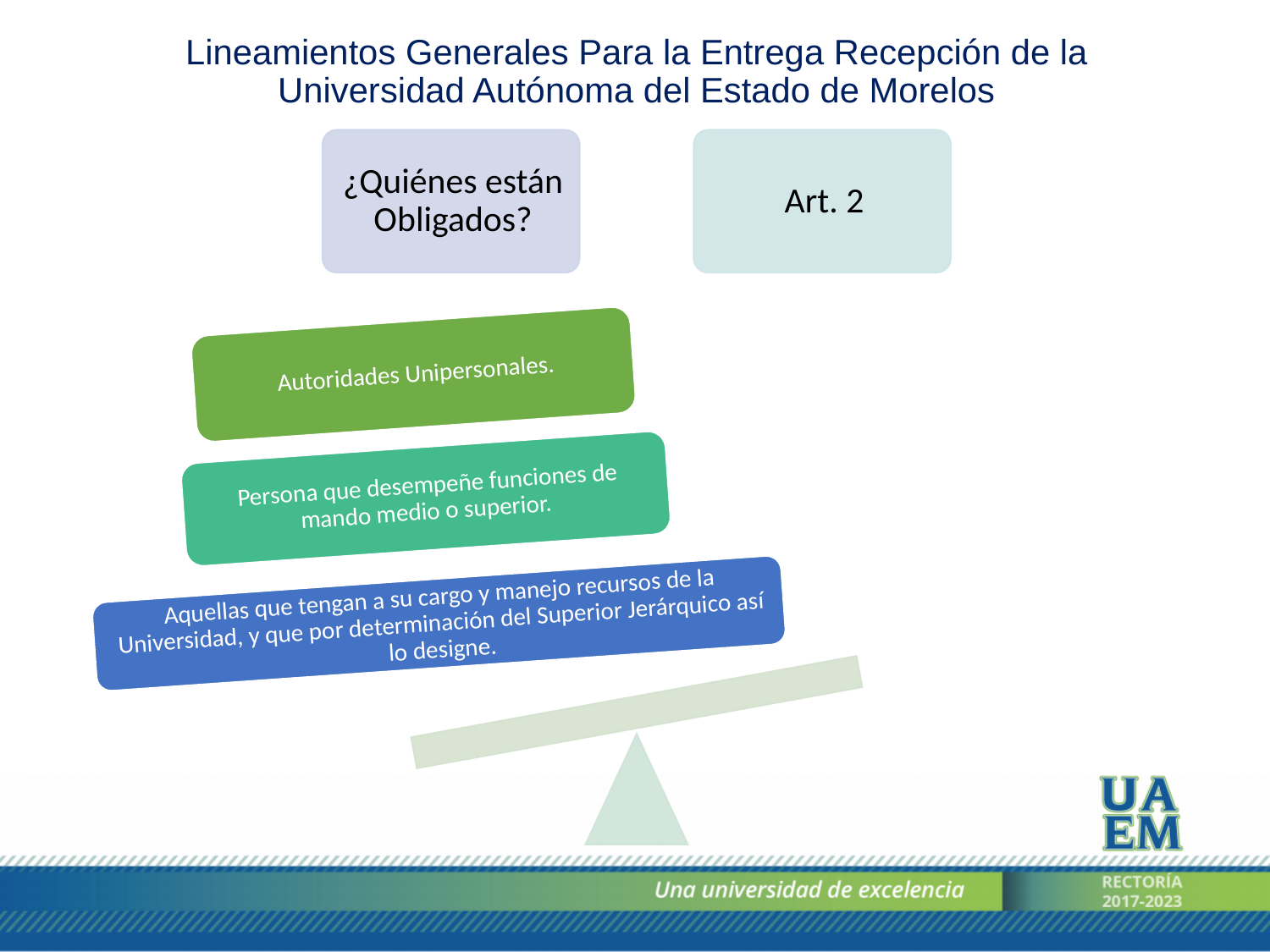

Lineamientos Generales Para la Entrega Recepción de la Universidad Autónoma del Estado de Morelos
¿Quiénes están Obligados?
Art. 2
Aquellas que tengan a su cargo y manejo recursos de la Universidad, y que por determinación del Superior Jerárquico así lo designe.
Persona que desempeñe funciones de mando medio o superior.
Autoridades Unipersonales.